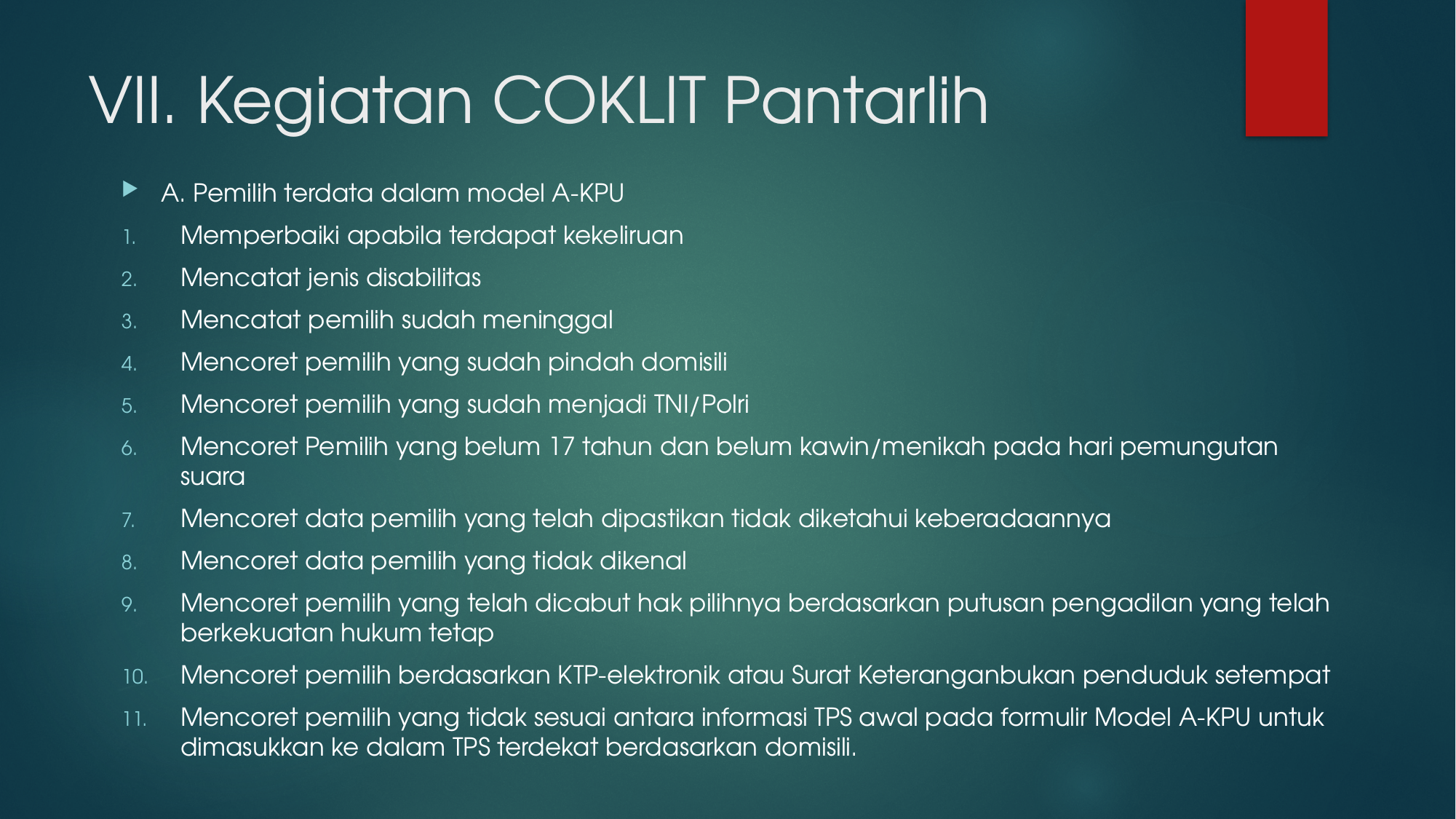

# VII. Kegiatan COKLIT Pantarlih
A. Pemilih terdata dalam model A-KPU
Memperbaiki apabila terdapat kekeliruan
Mencatat jenis disabilitas
Mencatat pemilih sudah meninggal
Mencoret pemilih yang sudah pindah domisili
Mencoret pemilih yang sudah menjadi TNI/Polri
Mencoret Pemilih yang belum 17 tahun dan belum kawin/menikah pada hari pemungutan suara
Mencoret data pemilih yang telah dipastikan tidak diketahui keberadaannya
Mencoret data pemilih yang tidak dikenal
Mencoret pemilih yang telah dicabut hak pilihnya berdasarkan putusan pengadilan yang telah berkekuatan hukum tetap
Mencoret pemilih berdasarkan KTP-elektronik atau Surat Keteranganbukan penduduk setempat
Mencoret pemilih yang tidak sesuai antara informasi TPS awal pada formulir Model A-KPU untuk dimasukkan ke dalam TPS terdekat berdasarkan domisili.